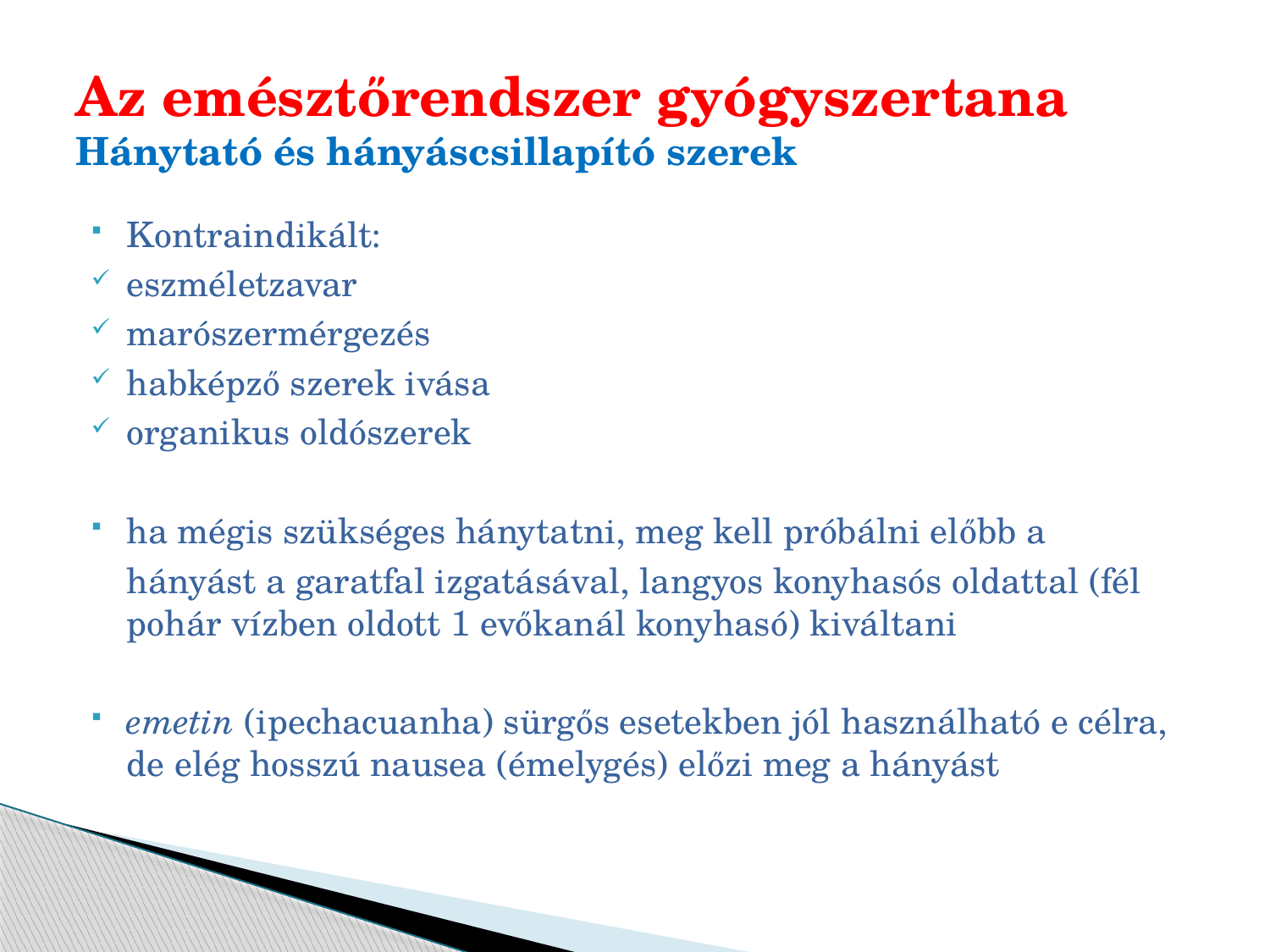

# Az emésztőrendszer gyógyszertana Hánytató és hányáscsillapító szerek
Kontraindikált:
eszméletzavar
marószermérgezés
habképző szerek ivása
organikus oldószerek

ha mégis szükséges hánytatni, meg kell próbálni előbb a
	hányást a garatfal izgatásával, langyos konyhasós oldattal (fél pohár vízben oldott 1 evőkanál konyhasó) kiváltani

emetin (ipechacuanha) sürgős esetekben jól használható e célra, de elég hosszú nausea (émelygés) előzi meg a hányást